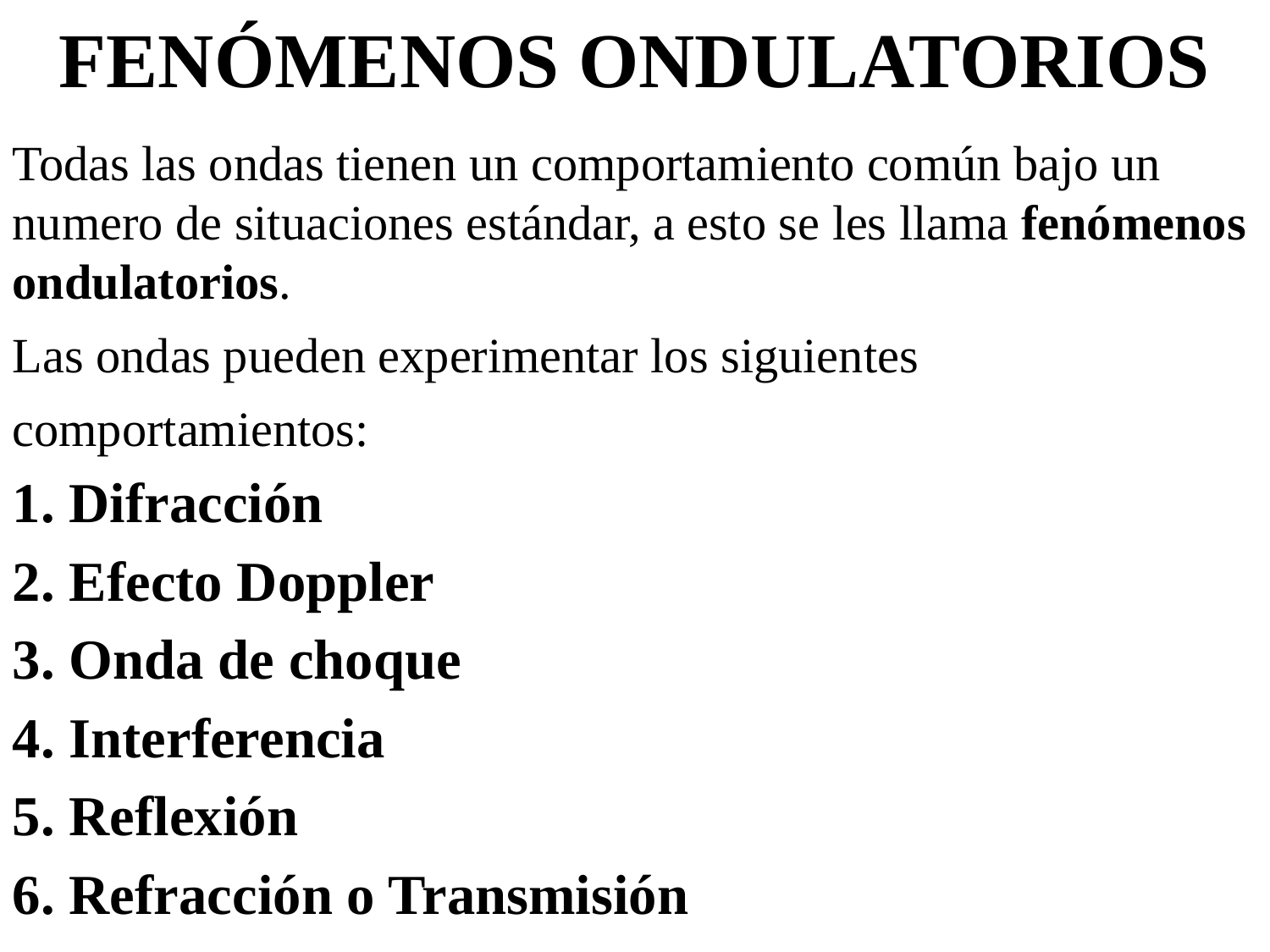

FENÓMENOS ONDULATORIOS
Todas las ondas tienen un comportamiento común bajo un numero de situaciones estándar, a esto se les llama fenómenos ondulatorios.
Las ondas pueden experimentar los siguientes
comportamientos:
1. Difracción
2. Efecto Doppler
3. Onda de choque
4. Interferencia
5. Reflexión
6. Refracción o Transmisión